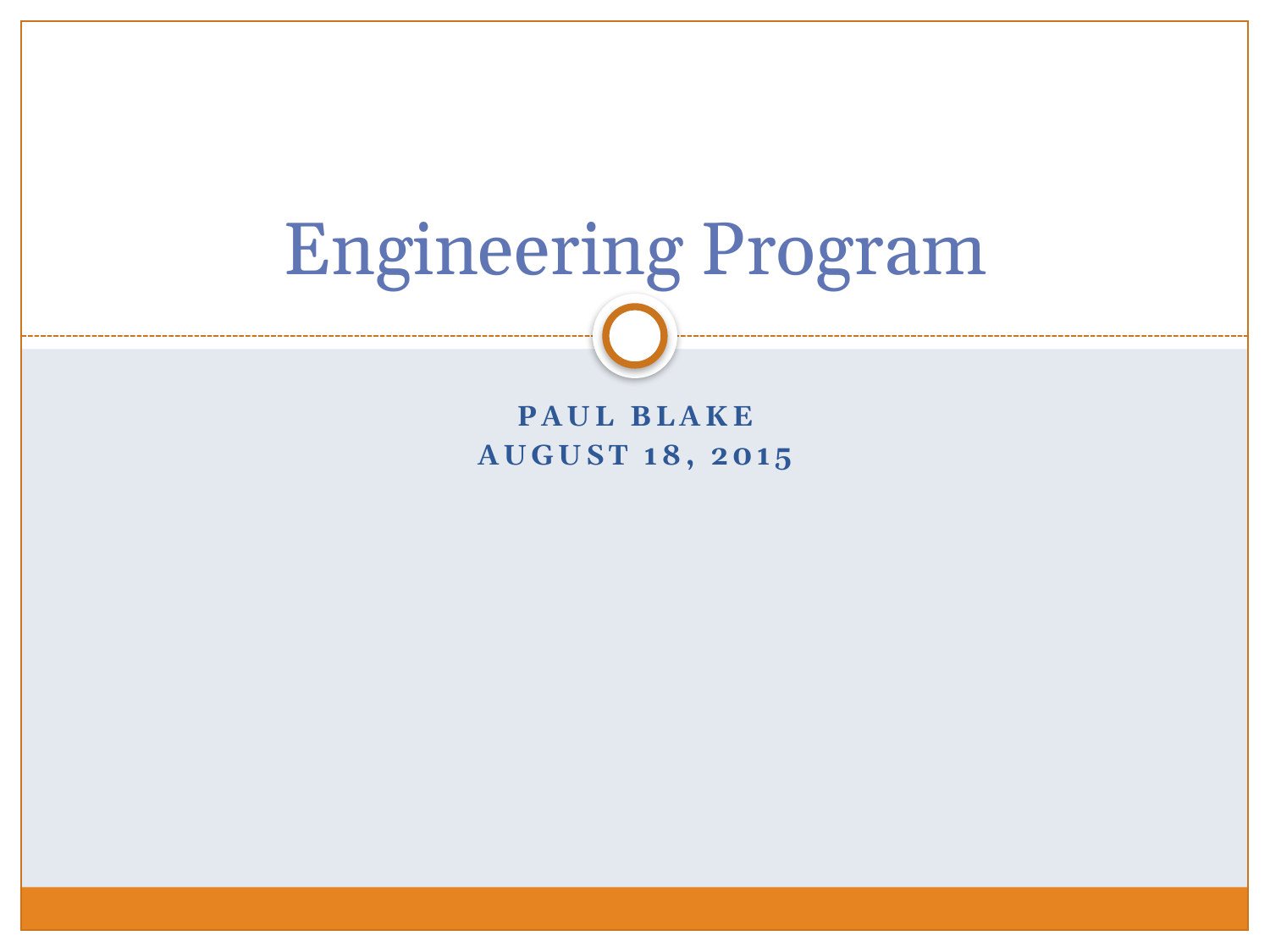

# Engineering Program
Paul Blake
August 18, 2015